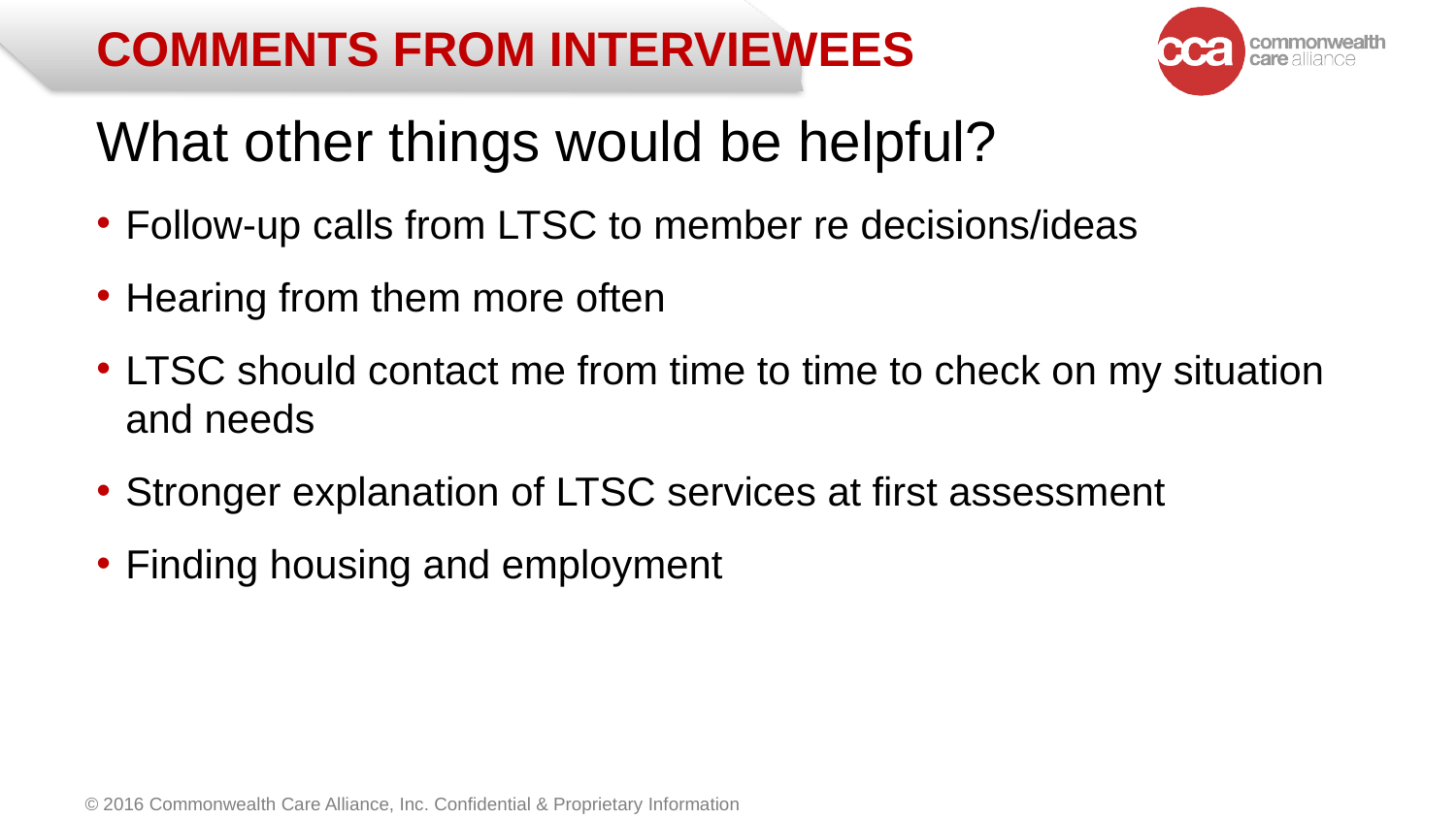

# comments from interviewees
What other things would be helpful?
Follow-up calls from LTSC to member re decisions/ideas
Hearing from them more often
LTSC should contact me from time to time to check on my situation and needs
Stronger explanation of LTSC services at first assessment
Finding housing and employment